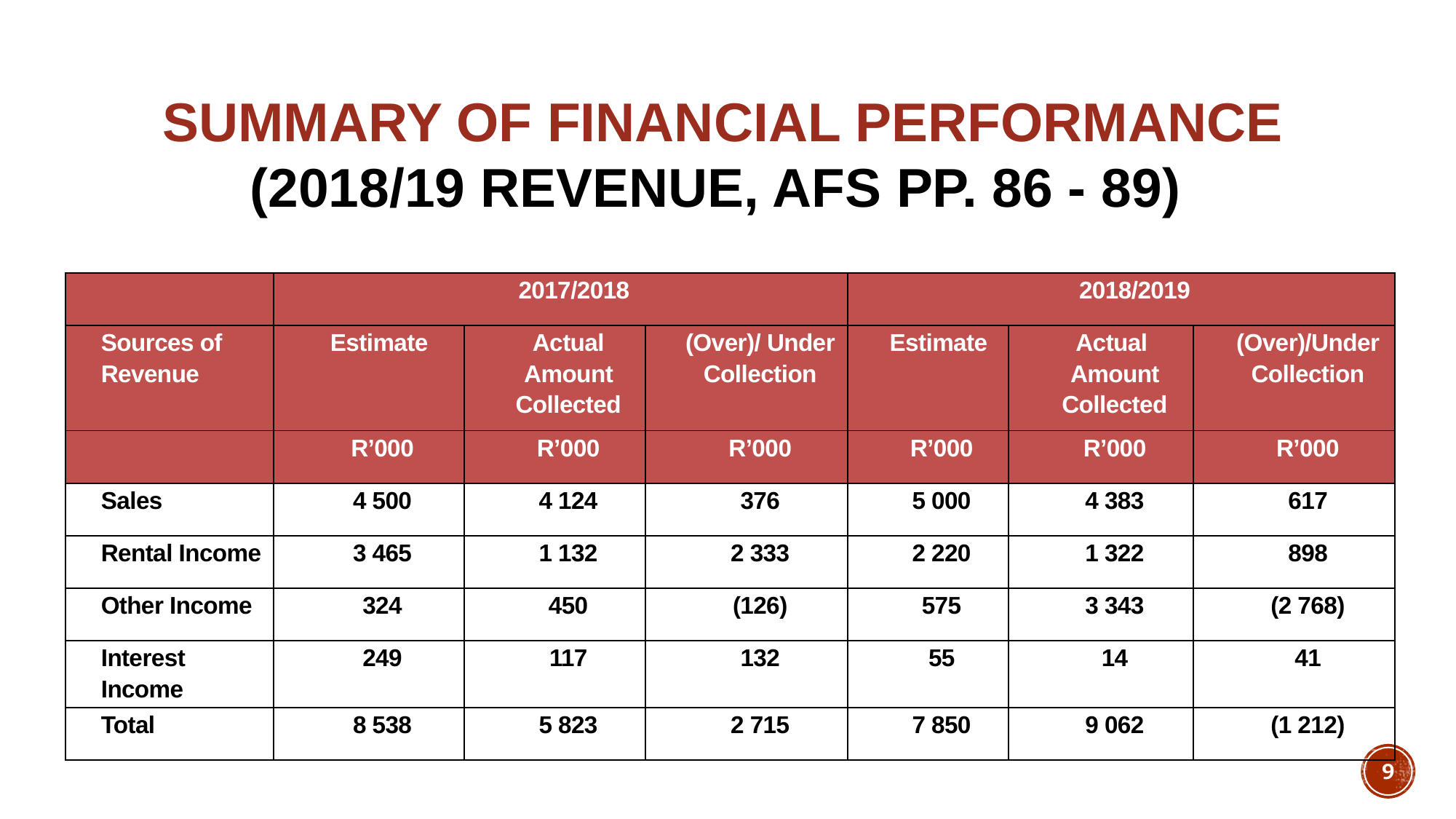

SUMMARY OF FINANCIAL PERFORMANCE (2018/19 REVENUE, AFS PP. 86 - 89)
|  | 2017/2018 |  |  | 2018/2019 |  |  |
| --- | --- | --- | --- | --- | --- | --- |
| Sources of Revenue | Estimate | Actual Amount Collected | (Over)/ Under Collection | Estimate | Actual Amount Collected | (Over)/Under Collection |
|  | R’000 | R’000 | R’000 | R’000 | R’000 | R’000 |
| Sales | 4 500 | 4 124 | 376 | 5 000 | 4 383 | 617 |
| Rental Income | 3 465 | 1 132 | 2 333 | 2 220 | 1 322 | 898 |
| Other Income | 324 | 450 | (126) | 575 | 3 343 | (2 768) |
| Interest Income | 249 | 117 | 132 | 55 | 14 | 41 |
| Total | 8 538 | 5 823 | 2 715 | 7 850 | 9 062 | (1 212) |
9